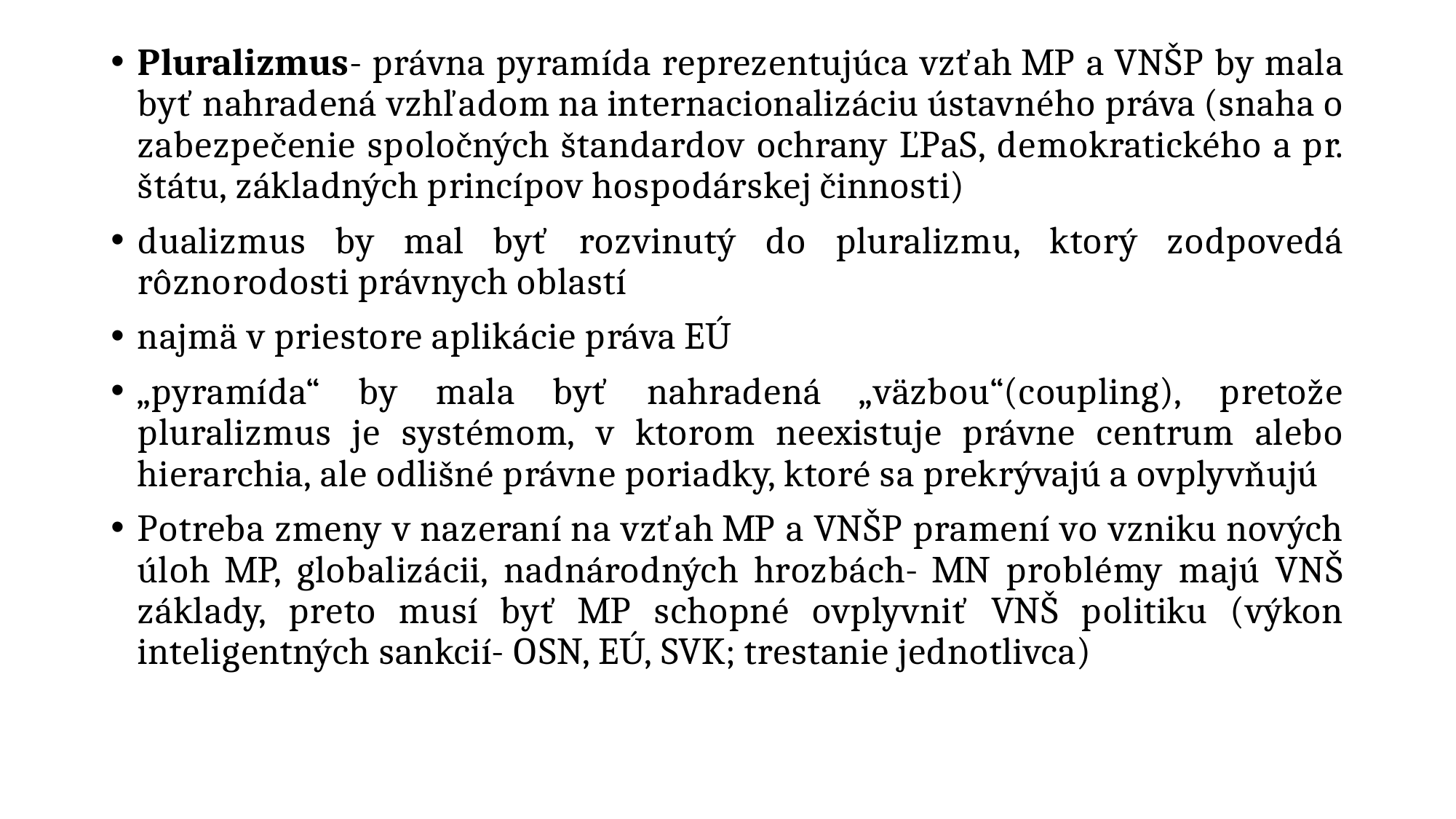

Pluralizmus- právna pyramída reprezentujúca vzťah MP a VNŠP by mala byť nahradená vzhľadom na internacionalizáciu ústavného práva (snaha o zabezpečenie spoločných štandardov ochrany ĽPaS, demokratického a pr. štátu, základných princípov hospodárskej činnosti)
dualizmus by mal byť rozvinutý do pluralizmu, ktorý zodpovedá rôznorodosti právnych oblastí
najmä v priestore aplikácie práva EÚ
„pyramída“ by mala byť nahradená „väzbou“(coupling), pretože pluralizmus je systémom, v ktorom neexistuje právne centrum alebo hierarchia, ale odlišné právne poriadky, ktoré sa prekrývajú a ovplyvňujú
Potreba zmeny v nazeraní na vzťah MP a VNŠP pramení vo vzniku nových úloh MP, globalizácii, nadnárodných hrozbách- MN problémy majú VNŠ základy, preto musí byť MP schopné ovplyvniť VNŠ politiku (výkon inteligentných sankcií- OSN, EÚ, SVK; trestanie jednotlivca)